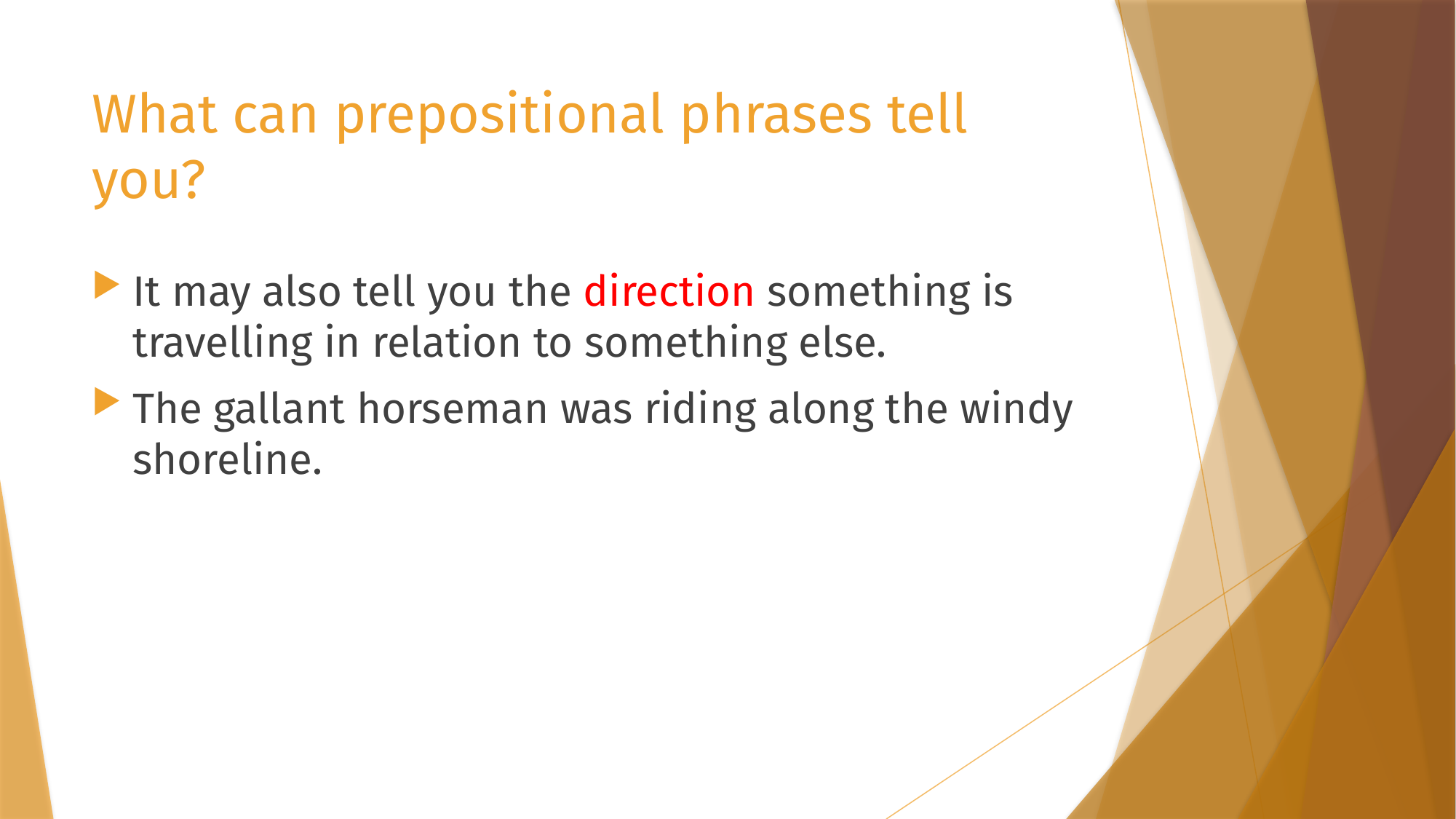

# What can prepositional phrases tell you?
It may also tell you the direction something is travelling in relation to something else.
The gallant horseman was riding along the windy shoreline.